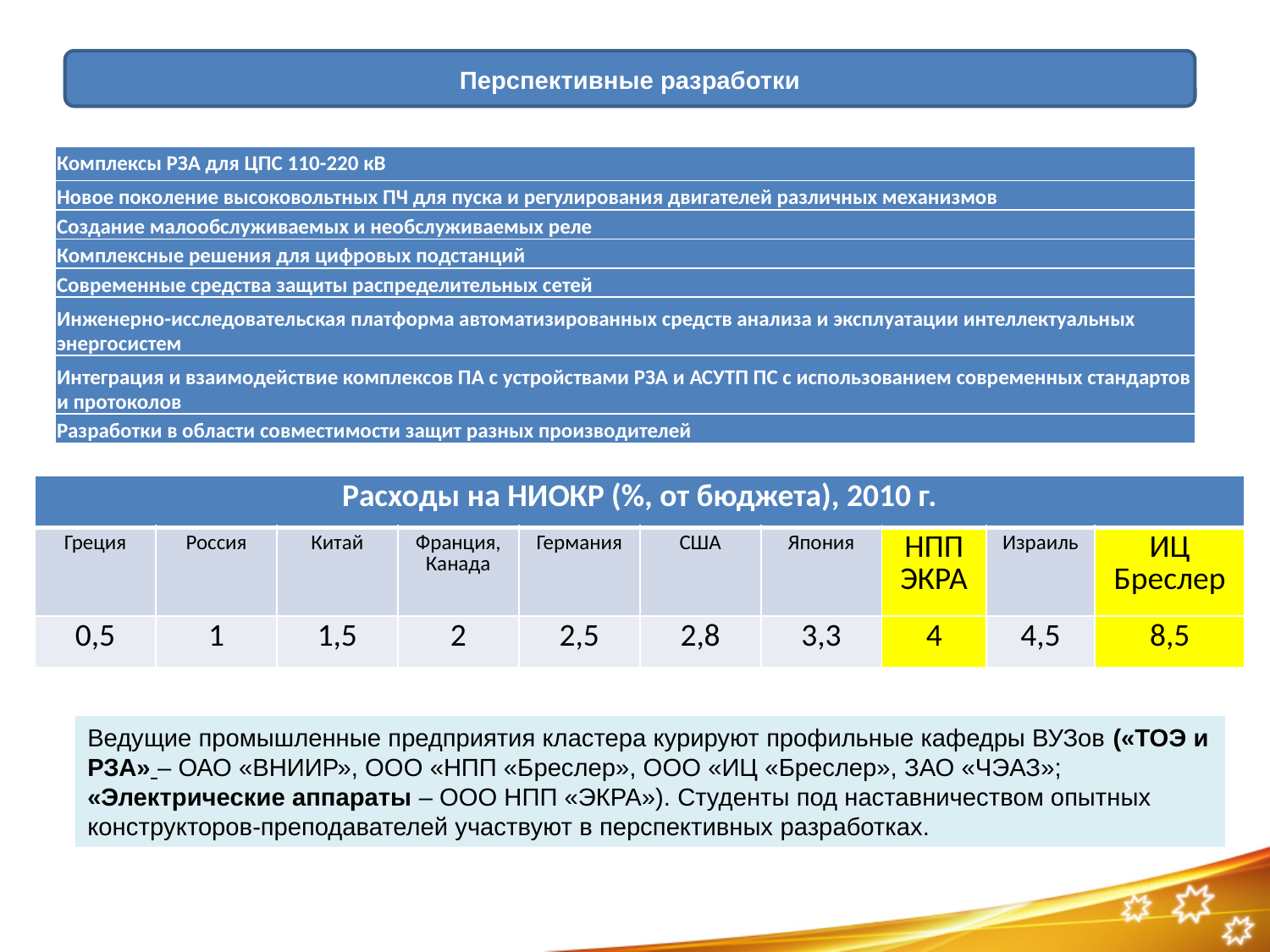

Перспективные разработки
| Комплексы РЗА для ЦПС 110-220 кВ |
| --- |
| Новое поколение высоковольтных ПЧ для пуска и регулирования двигателей различных механизмов |
| Создание малообслуживаемых и необслуживаемых реле |
| Комплексные решения для цифровых подстанций |
| Современные средства защиты распределительных сетей |
| Инженерно-исследовательская платформа автоматизированных средств анализа и эксплуатации интеллектуальных энергосистем |
| Интеграция и взаимодействие комплексов ПА с устройствами РЗА и АСУТП ПС с использованием современных стандартов и протоколов |
| Разработки в области совместимости защит разных производителей |
| Расходы на НИОКР (%, от бюджета), 2010 г. |  |  |  |  |  |  |  |  |  |
| --- | --- | --- | --- | --- | --- | --- | --- | --- | --- |
| Греция | Россия | Китай | Франция, Канада | Германия | США | Япония | НПП ЭКРА | Израиль | ИЦ Бреслер |
| 0,5 | 1 | 1,5 | 2 | 2,5 | 2,8 | 3,3 | 4 | 4,5 | 8,5 |
Ведущие промышленные предприятия кластера курируют профильные кафедры ВУЗов («ТОЭ и РЗА» – ОАО «ВНИИР», ООО «НПП «Бреслер», ООО «ИЦ «Бреслер», ЗАО «ЧЭАЗ»; «Электрические аппараты – ООО НПП «ЭКРА»). Студенты под наставничеством опытных конструкторов-преподавателей участвуют в перспективных разработках.